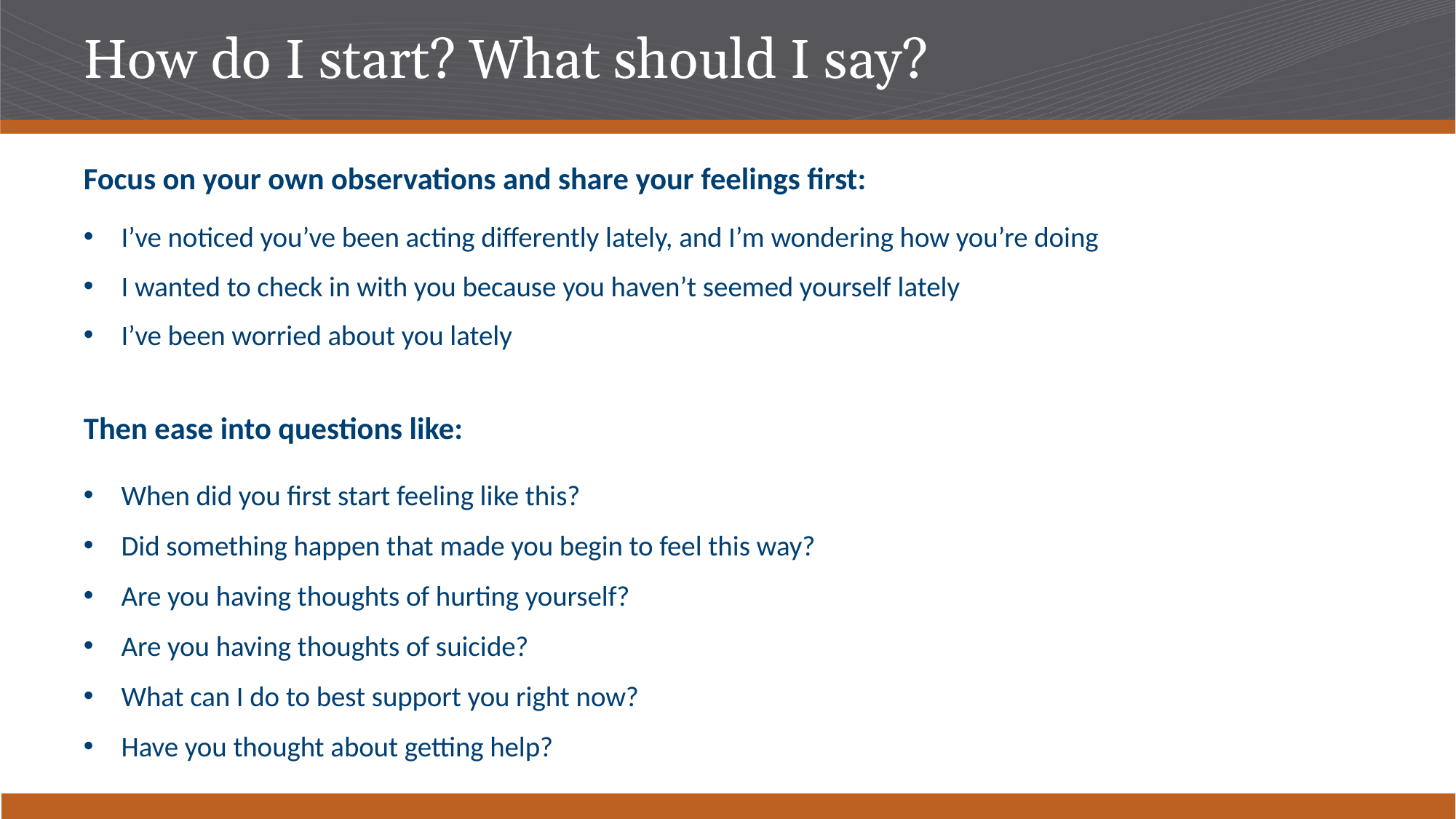

# How do I start? What should I say?
Focus on your own observations and share your feelings first:
I’ve noticed you’ve been acting differently lately, and I’m wondering how you’re doing
I wanted to check in with you because you haven’t seemed yourself lately
I’ve been worried about you lately

Then ease into questions like:
When did you first start feeling like this?
Did something happen that made you begin to feel this way?
Are you having thoughts of hurting yourself?
Are you having thoughts of suicide?
What can I do to best support you right now?
Have you thought about getting help?